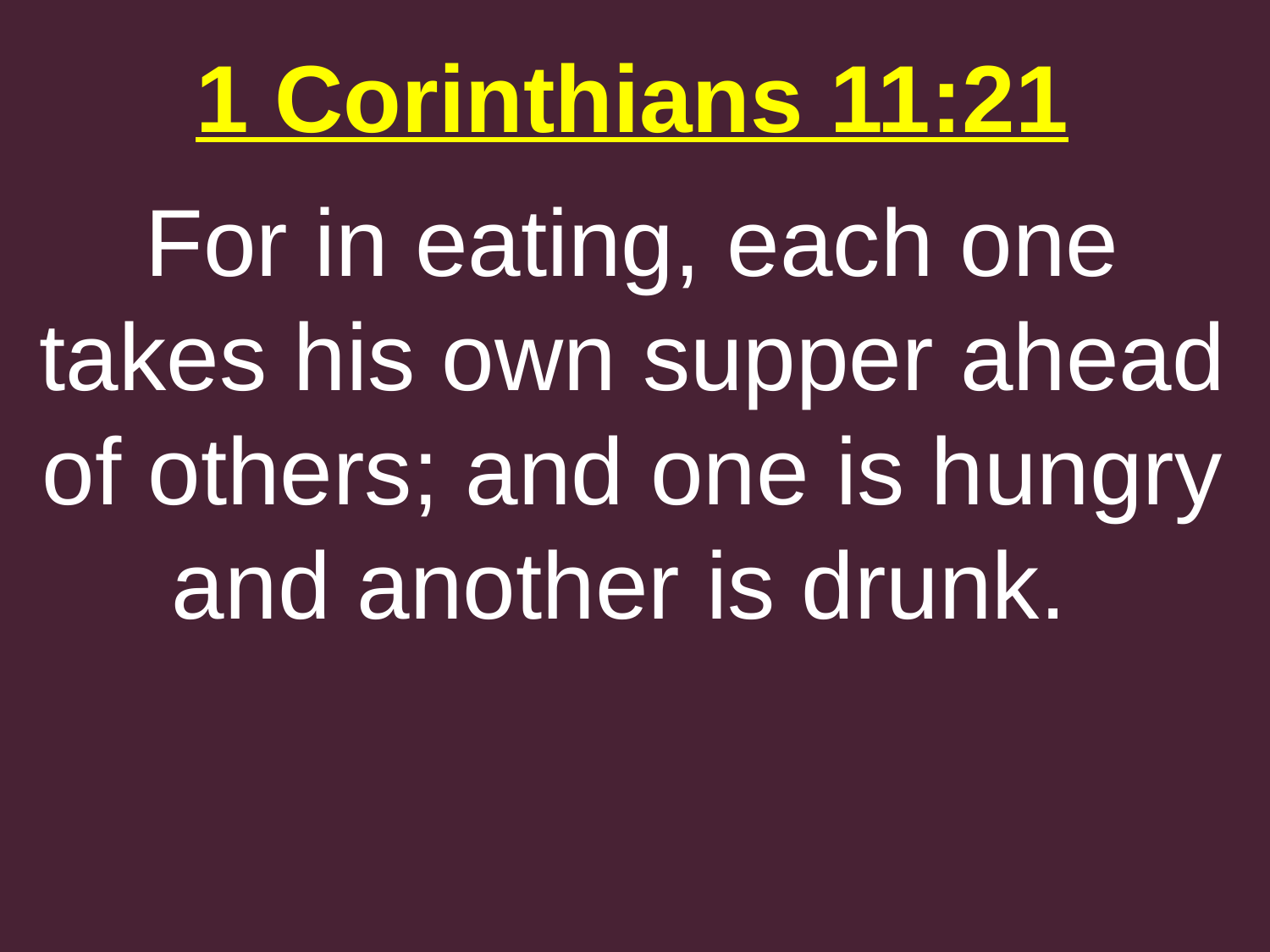

1 Corinthians 11:21

For in eating, each one takes his own supper ahead of others; and one is hungry and another is drunk.